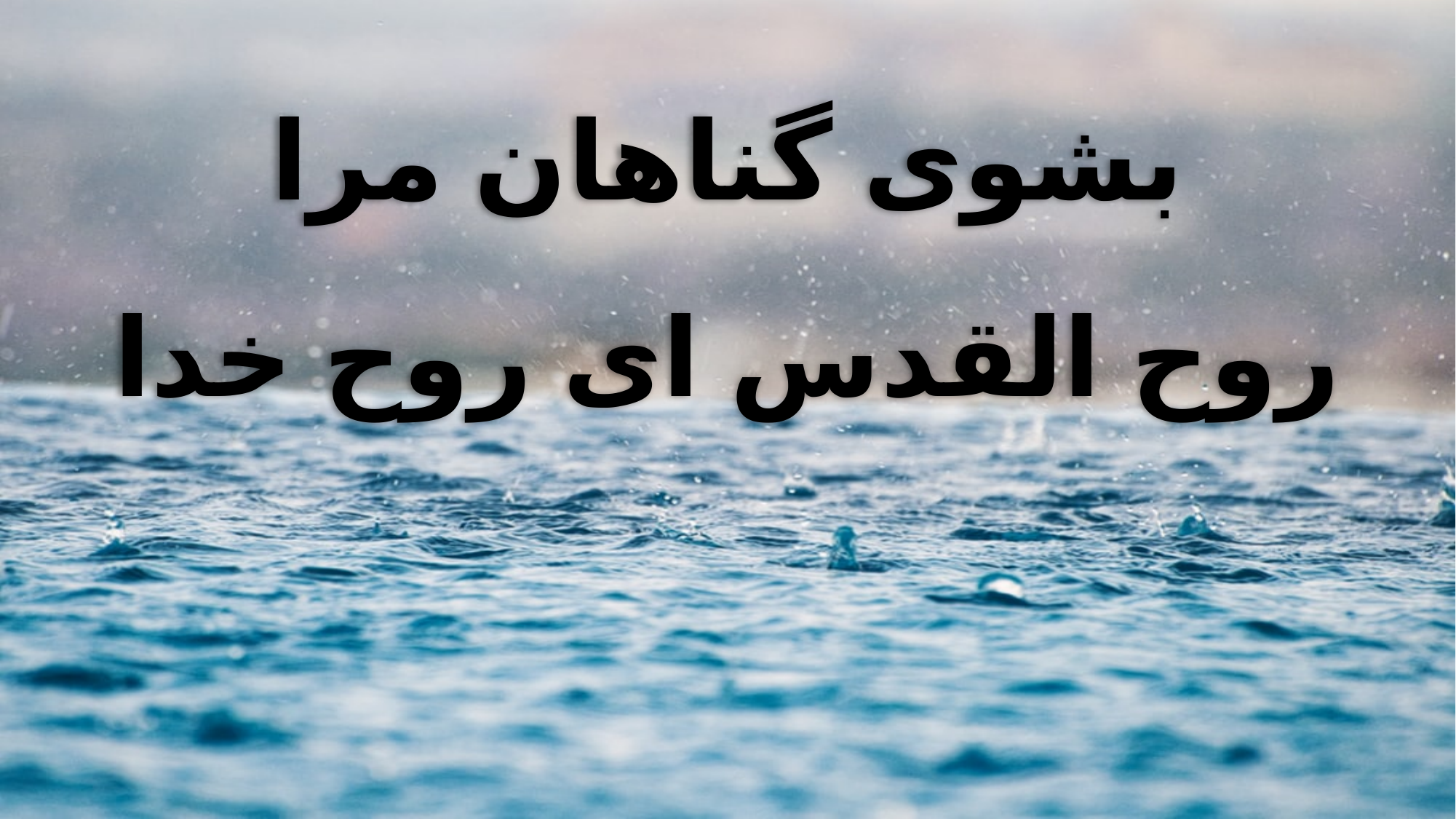

بشوی گناهان مرا
روح القدس ای روح خدا